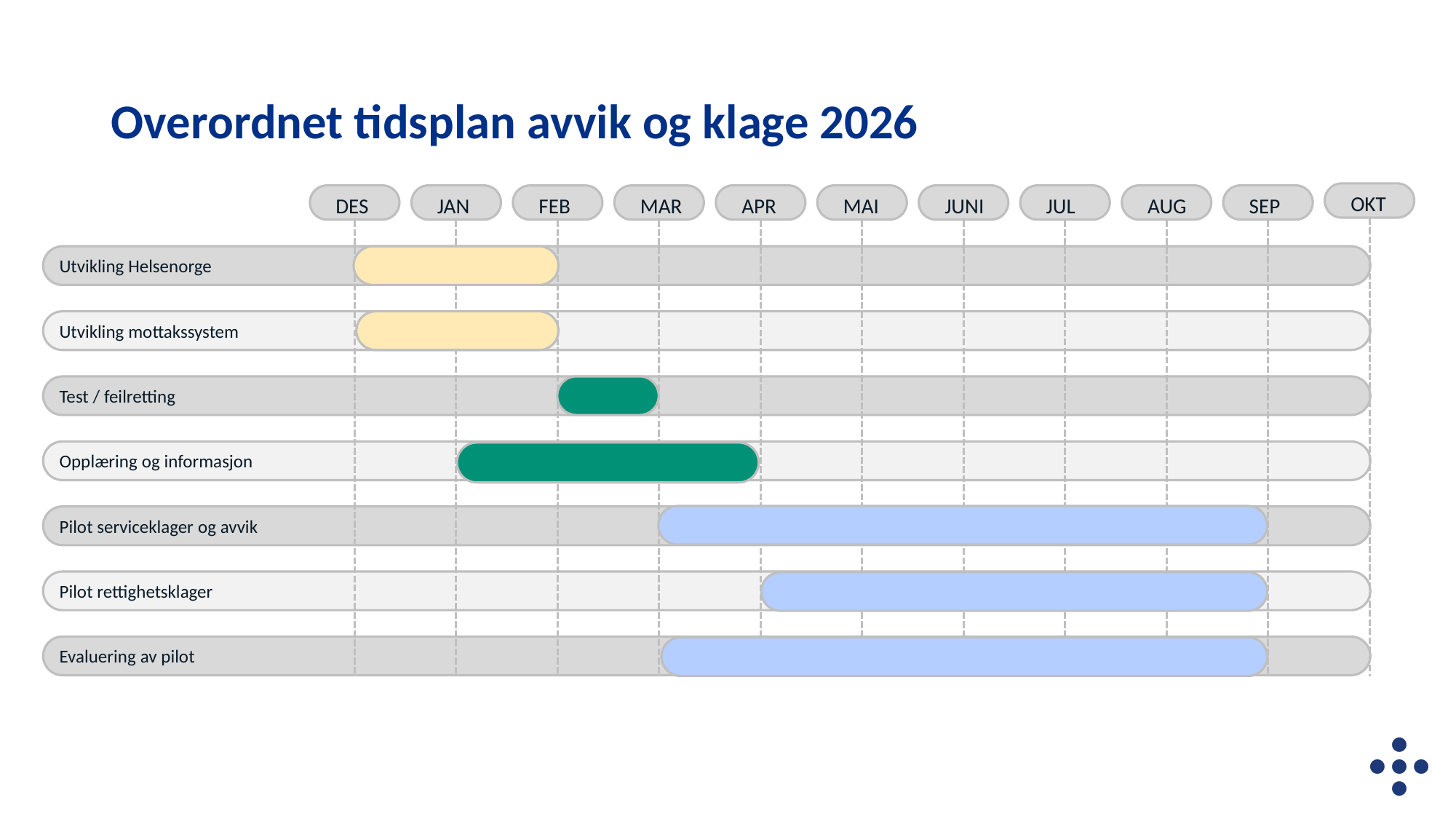

# Overordnet tidsplan avvik og klage 2026

OKT

DES

JAN

FEB

MAR

APR

MAI

JUNI

JUL

AUG

SEP
Utvikling Helsenorge

Utvikling mottakssystem

Test / feilretting

Opplæring og informasjon

Pilot serviceklager og avvik
Pilot rettighetsklager

Evaluering av pilot